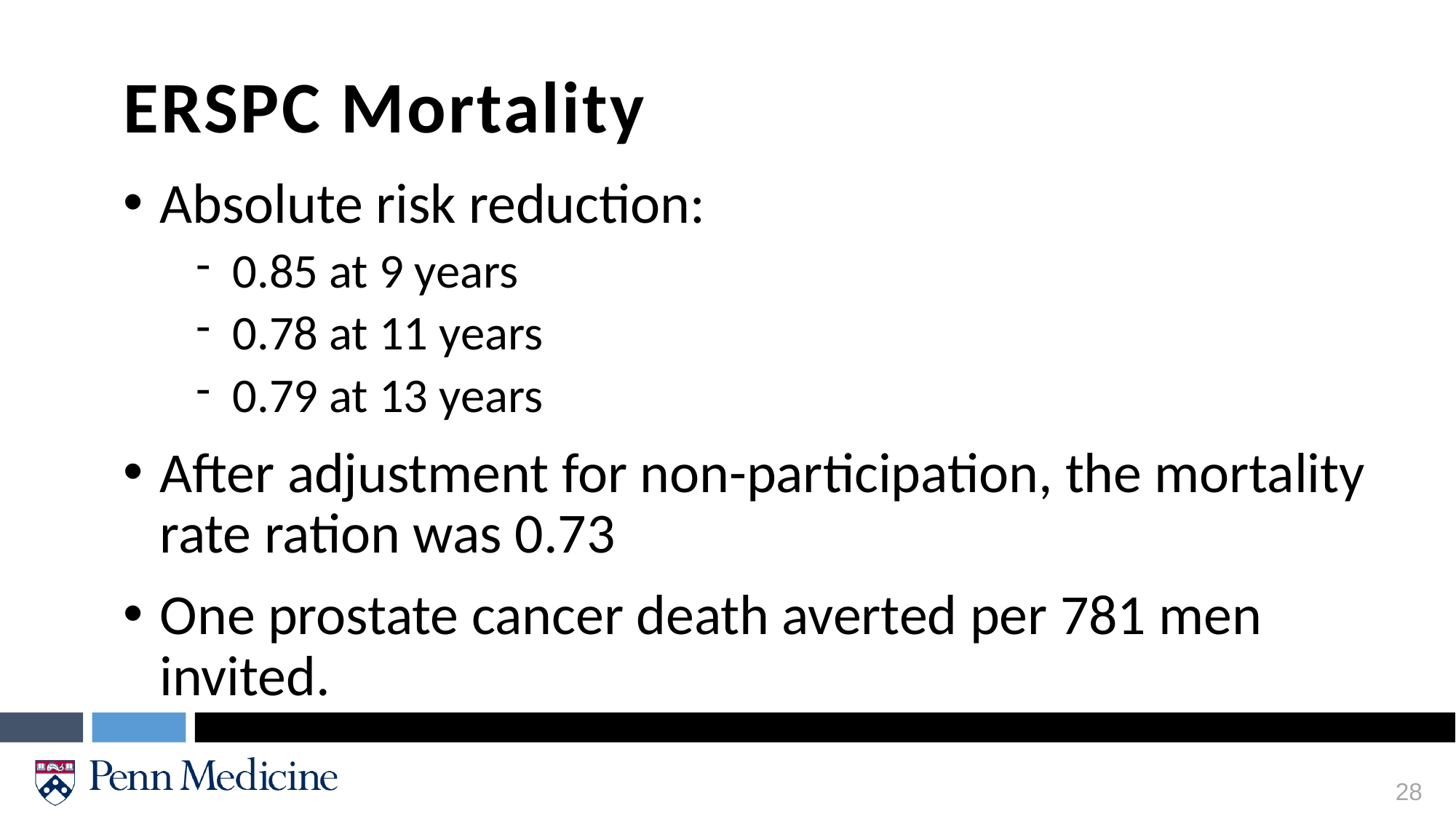

ERSPC Mortality
Absolute risk reduction:
0.85 at 9 years
0.78 at 11 years
0.79 at 13 years
After adjustment for non-participation, the mortality rate ration was 0.73
One prostate cancer death averted per 781 men invited.